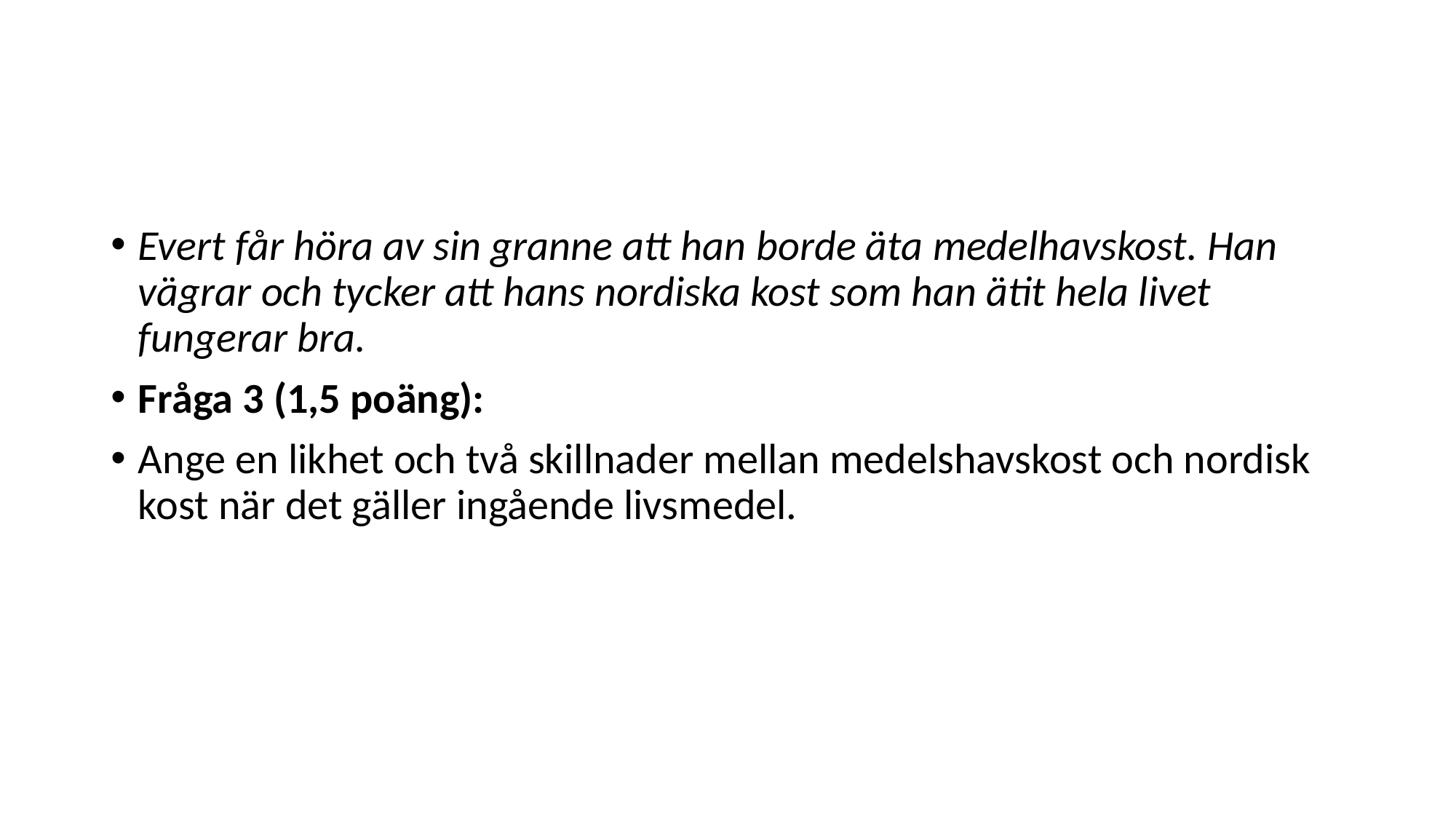

#
Evert får höra av sin granne att han borde äta medelhavskost. Han vägrar och tycker att hans nordiska kost som han ätit hela livet fungerar bra.
Fråga 3 (1,5 poäng):
Ange en likhet och två skillnader mellan medelshavskost och nordisk kost när det gäller ingående livsmedel.